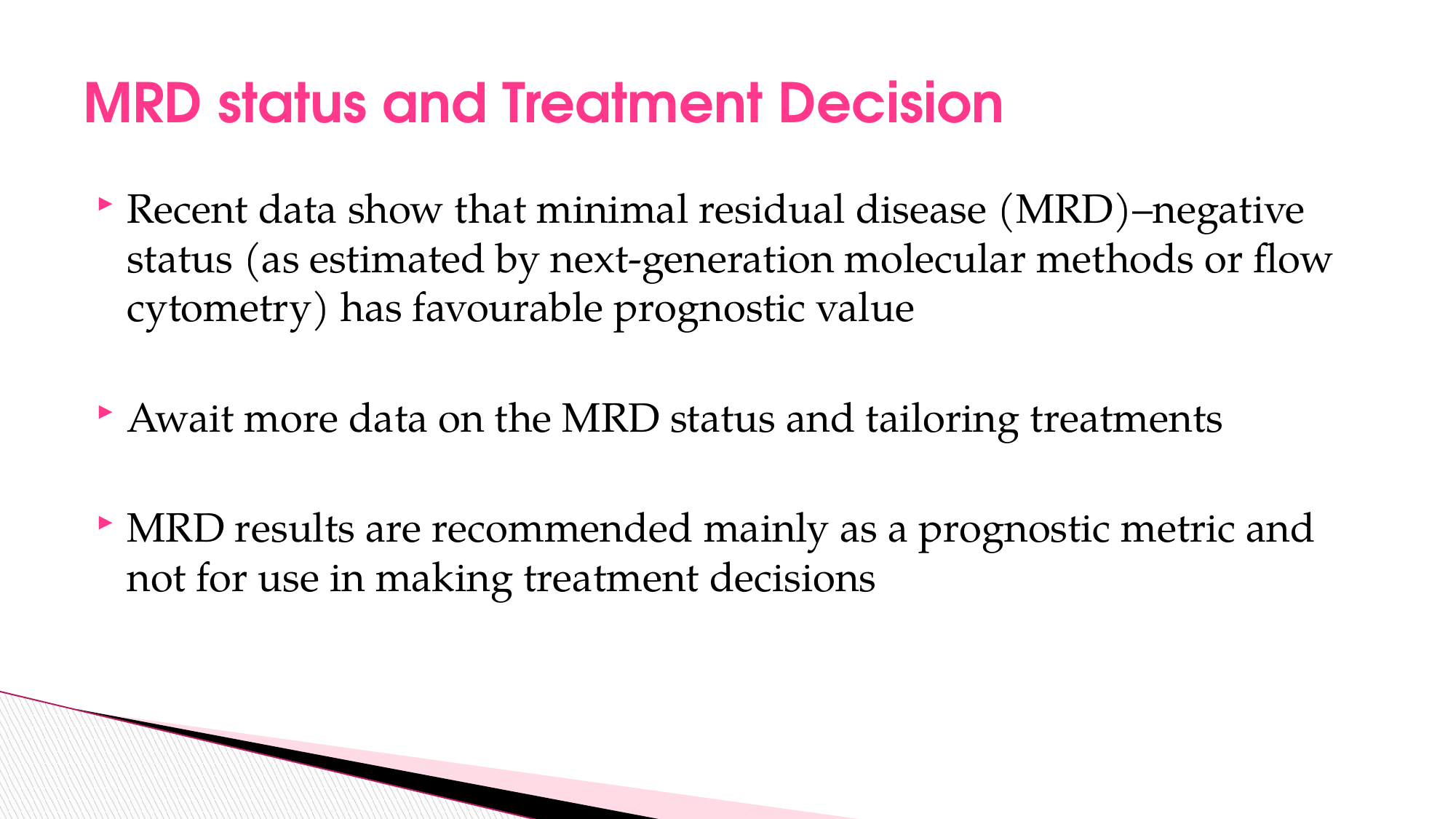

# MRD status and Treatment Decision
Recent data show that minimal residual disease (MRD)–negative status (as estimated by next‐generation molecular methods or flow cytometry) has favourable prognostic value

Await more data on the MRD status and tailoring treatments

MRD results are recommended mainly as a prognostic metric and not for use in making treatment decisions